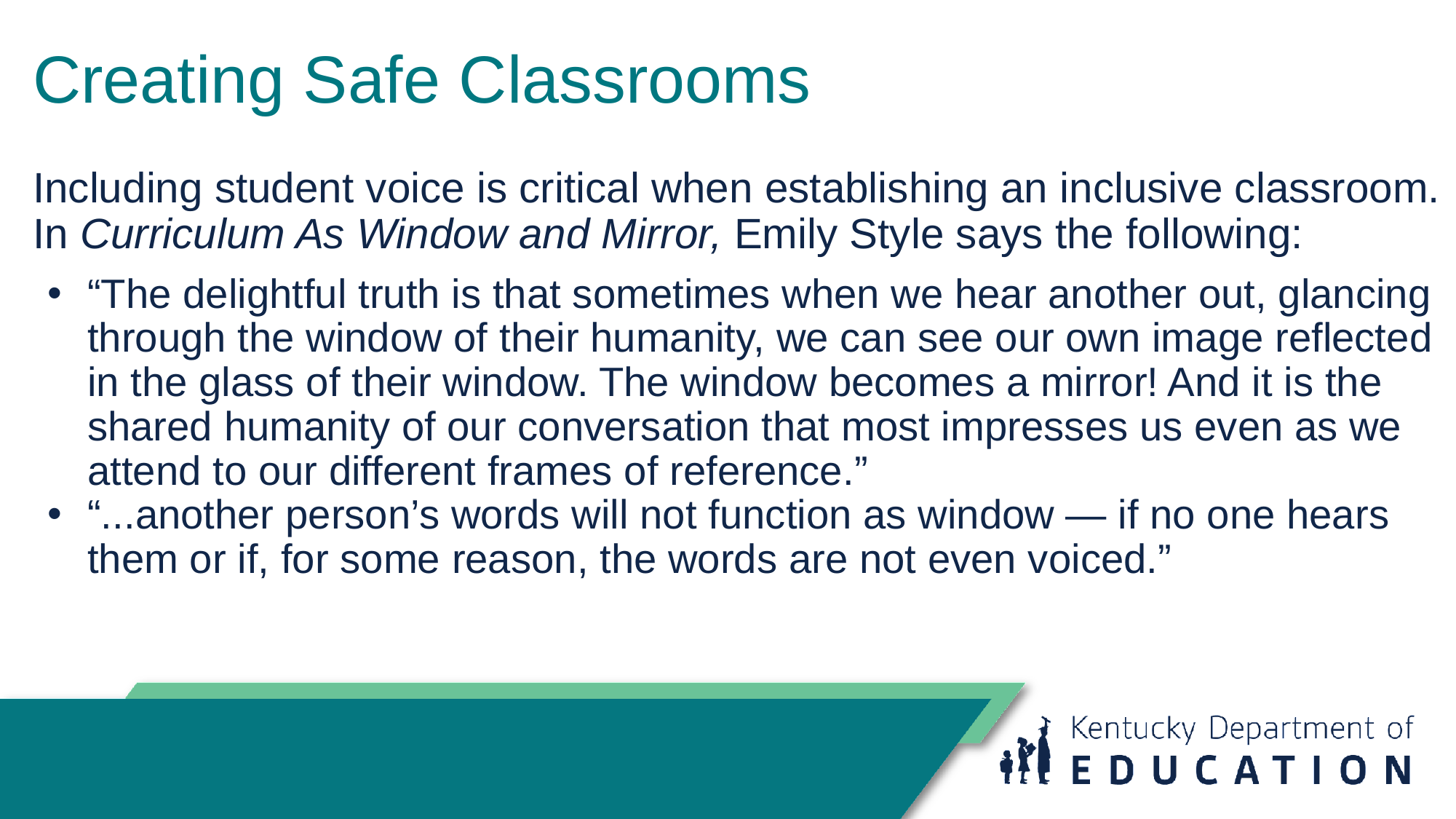

# Creating Safe Classrooms
Including student voice is critical when establishing an inclusive classroom. In Curriculum As Window and Mirror, Emily Style says the following:
“The delightful truth is that sometimes when we hear another out, glancing through the window of their humanity, we can see our own image reflected in the glass of their window. The window becomes a mirror! And it is the shared humanity of our conversation that most impresses us even as we attend to our different frames of reference.”
“...another person’s words will not function as window — if no one hears them or if, for some reason, the words are not even voiced.”